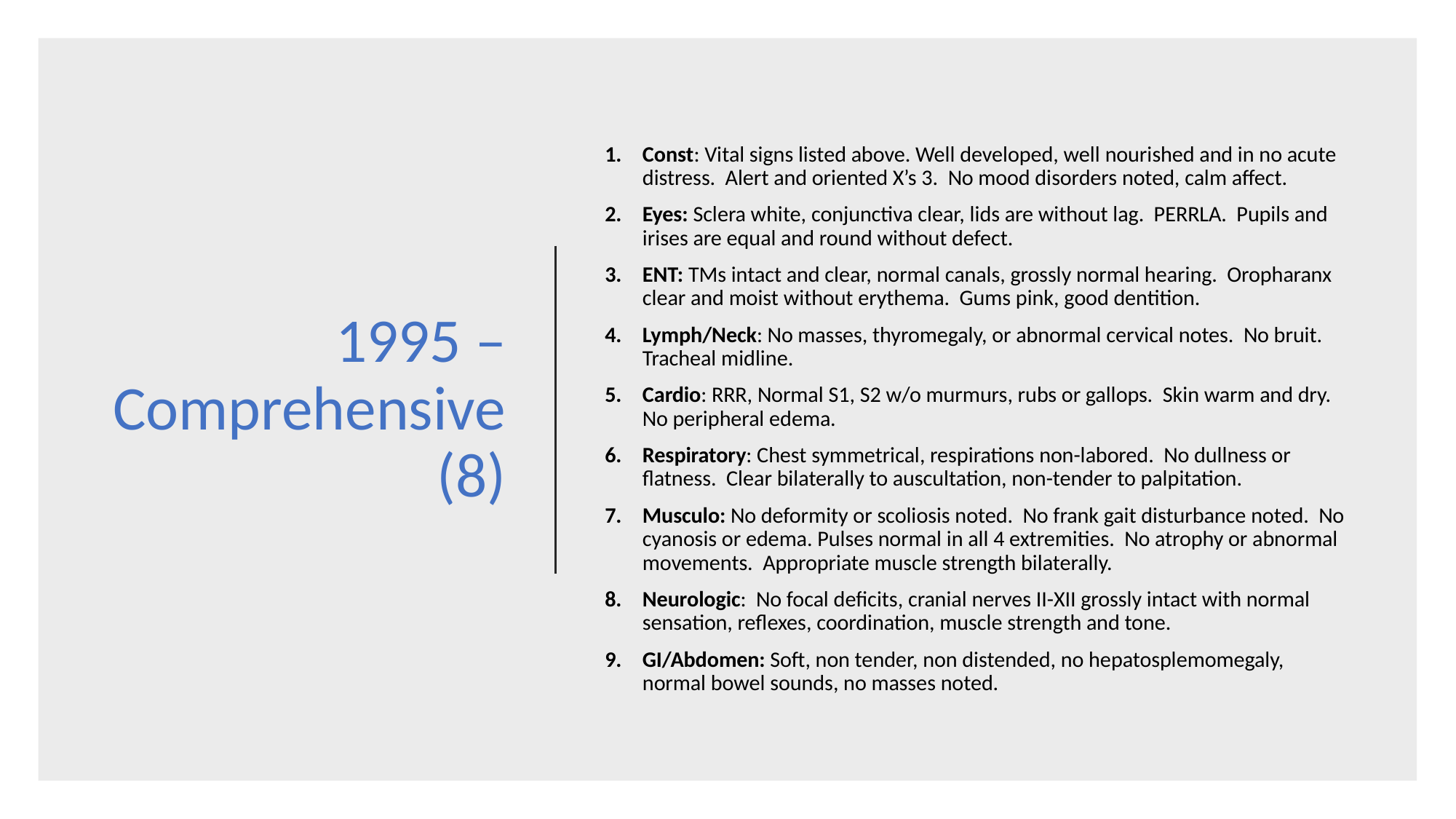

# 1995 – Comprehensive (8)
Const: Vital signs listed above. Well developed, well nourished and in no acute distress.  Alert and oriented X’s 3.  No mood disorders noted, calm affect.
Eyes: Sclera white, conjunctiva clear, lids are without lag.  PERRLA.  Pupils and irises are equal and round without defect.
ENT: TMs intact and clear, normal canals, grossly normal hearing.  Oropharanx clear and moist without erythema.  Gums pink, good dentition.
Lymph/Neck: No masses, thyromegaly, or abnormal cervical notes.  No bruit.  Tracheal midline.
Cardio: RRR, Normal S1, S2 w/o murmurs, rubs or gallops.  Skin warm and dry.  No peripheral edema.
Respiratory: Chest symmetrical, respirations non-labored.  No dullness or flatness.  Clear bilaterally to auscultation, non-tender to palpitation.
Musculo: No deformity or scoliosis noted.  No frank gait disturbance noted.  No cyanosis or edema. Pulses normal in all 4 extremities.  No atrophy or abnormal movements.  Appropriate muscle strength bilaterally.
Neurologic:  No focal deficits, cranial nerves II-XII grossly intact with normal sensation, reflexes, coordination, muscle strength and tone.
GI/Abdomen: Soft, non tender, non distended, no hepatosplemomegaly, normal bowel sounds, no masses noted.